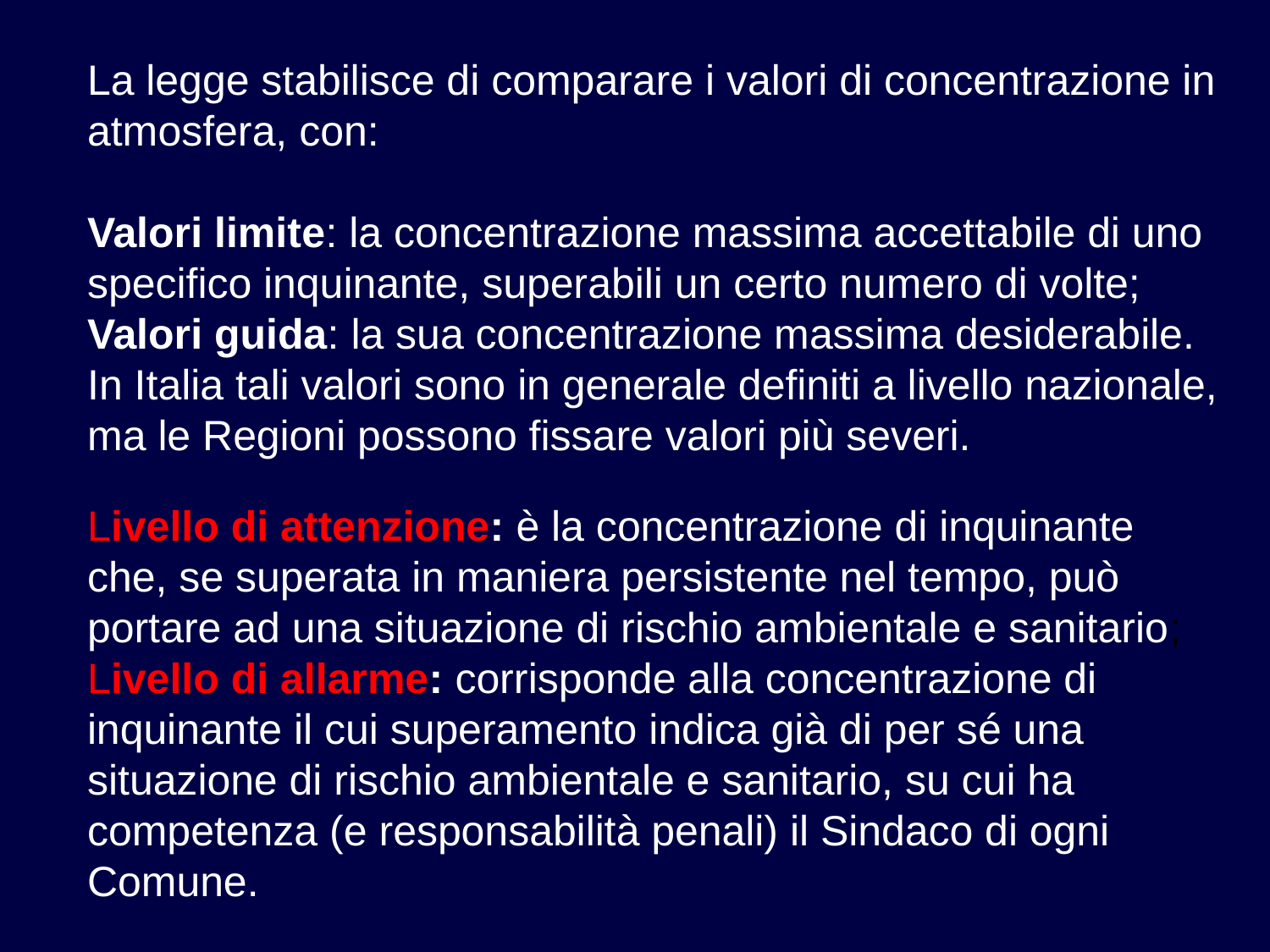

La legge stabilisce di comparare i valori di concentrazione in atmosfera, con:

Valori limite: la concentrazione massima accettabile di uno specifico inquinante, superabili un certo numero di volte;
Valori guida: la sua concentrazione massima desiderabile.
In Italia tali valori sono in generale definiti a livello nazionale, ma le Regioni possono fissare valori più severi.
Livello di attenzione: è la concentrazione di inquinante che, se superata in maniera persistente nel tempo, può portare ad una situazione di rischio ambientale e sanitario; Livello di allarme: corrisponde alla concentrazione di inquinante il cui superamento indica già di per sé una situazione di rischio ambientale e sanitario, su cui ha competenza (e responsabilità penali) il Sindaco di ogni Comune.